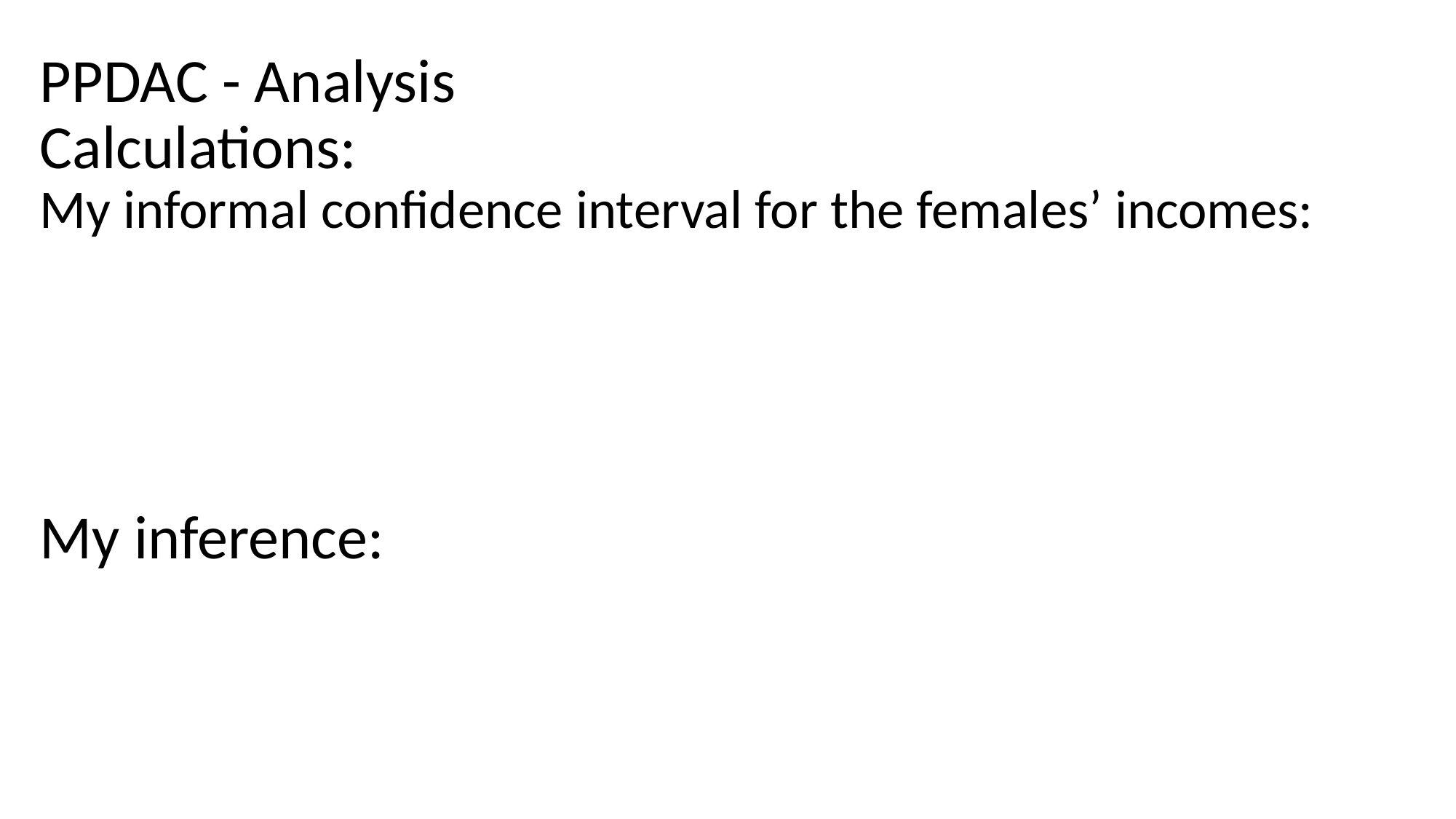

PPDAC - Analysis
Calculations:
My informal confidence interval for the females’ incomes:

My inference: